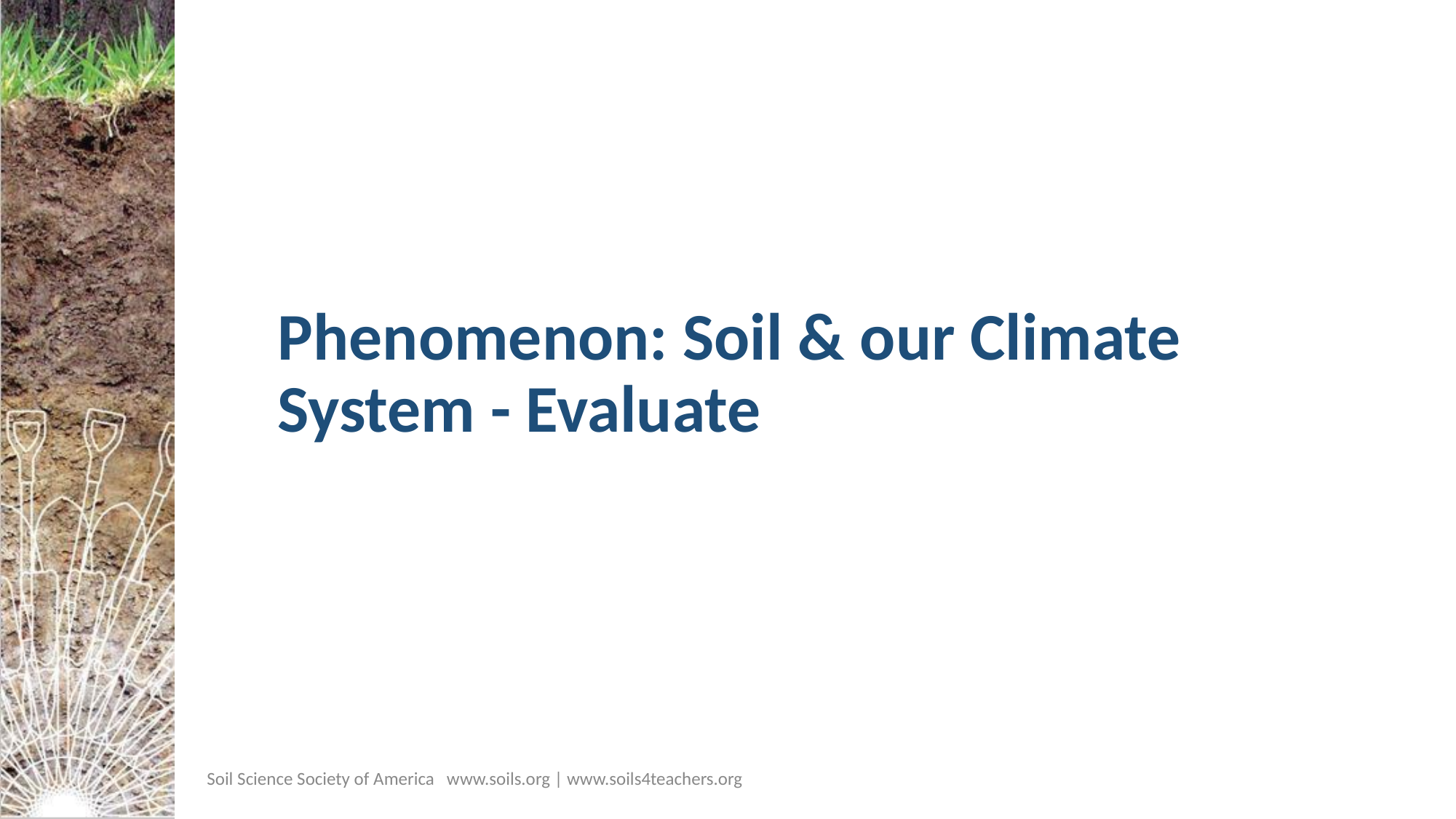

# Phenomenon: Soil & our Climate System - Evaluate
Soil Science Society of America   www.soils.org | www.soils4teachers.org